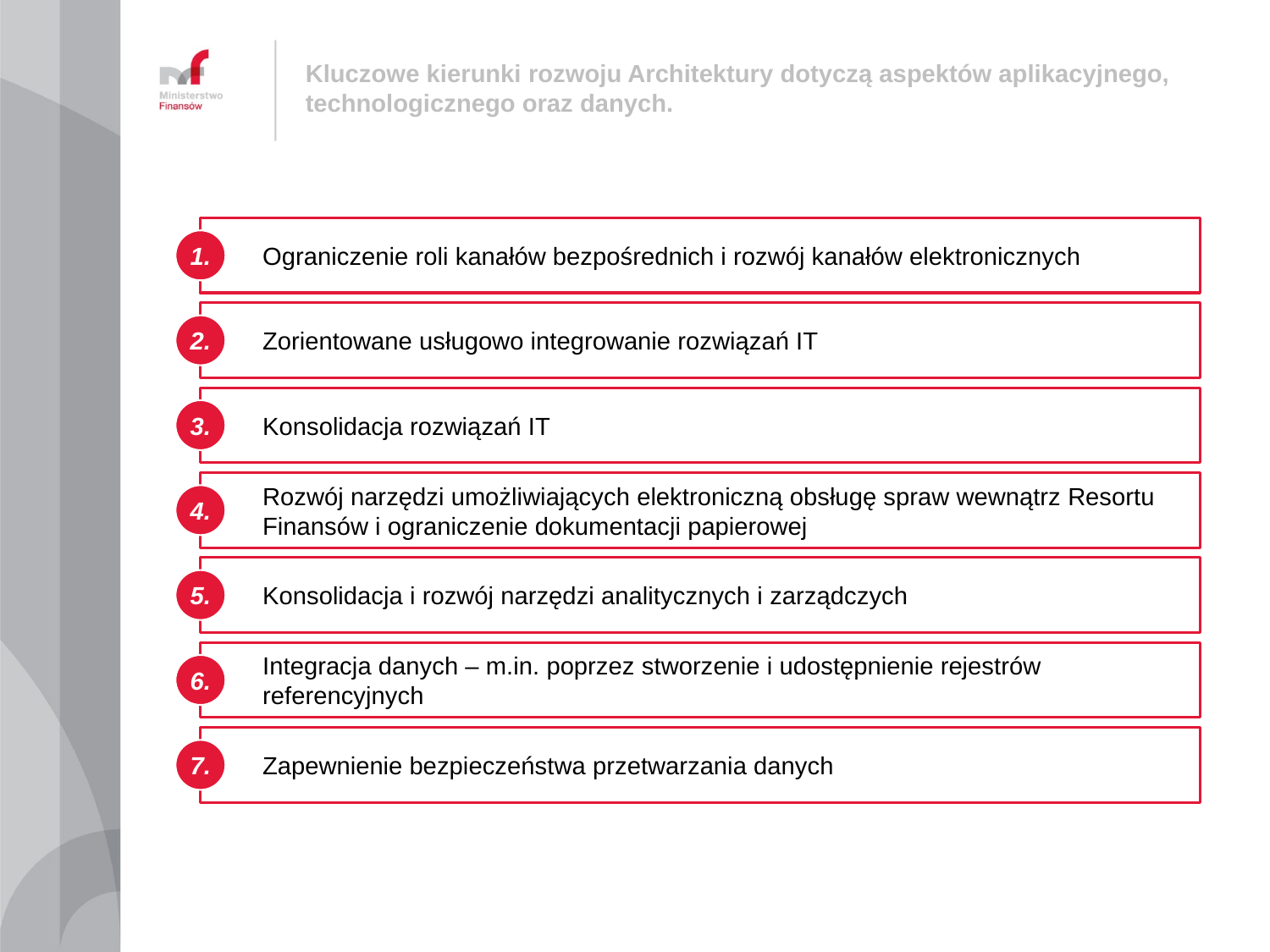

# Kluczowe kierunki rozwoju Architektury dotyczą aspektów aplikacyjnego, technologicznego oraz danych.
Ograniczenie roli kanałów bezpośrednich i rozwój kanałów elektronicznych
1.
Zorientowane usługowo integrowanie rozwiązań IT
2.
Konsolidacja rozwiązań IT
3.
Rozwój narzędzi umożliwiających elektroniczną obsługę spraw wewnątrz Resortu Finansów i ograniczenie dokumentacji papierowej
4.
Konsolidacja i rozwój narzędzi analitycznych i zarządczych
5.
Integracja danych – m.in. poprzez stworzenie i udostępnienie rejestrów referencyjnych
6.
Zapewnienie bezpieczeństwa przetwarzania danych
7.